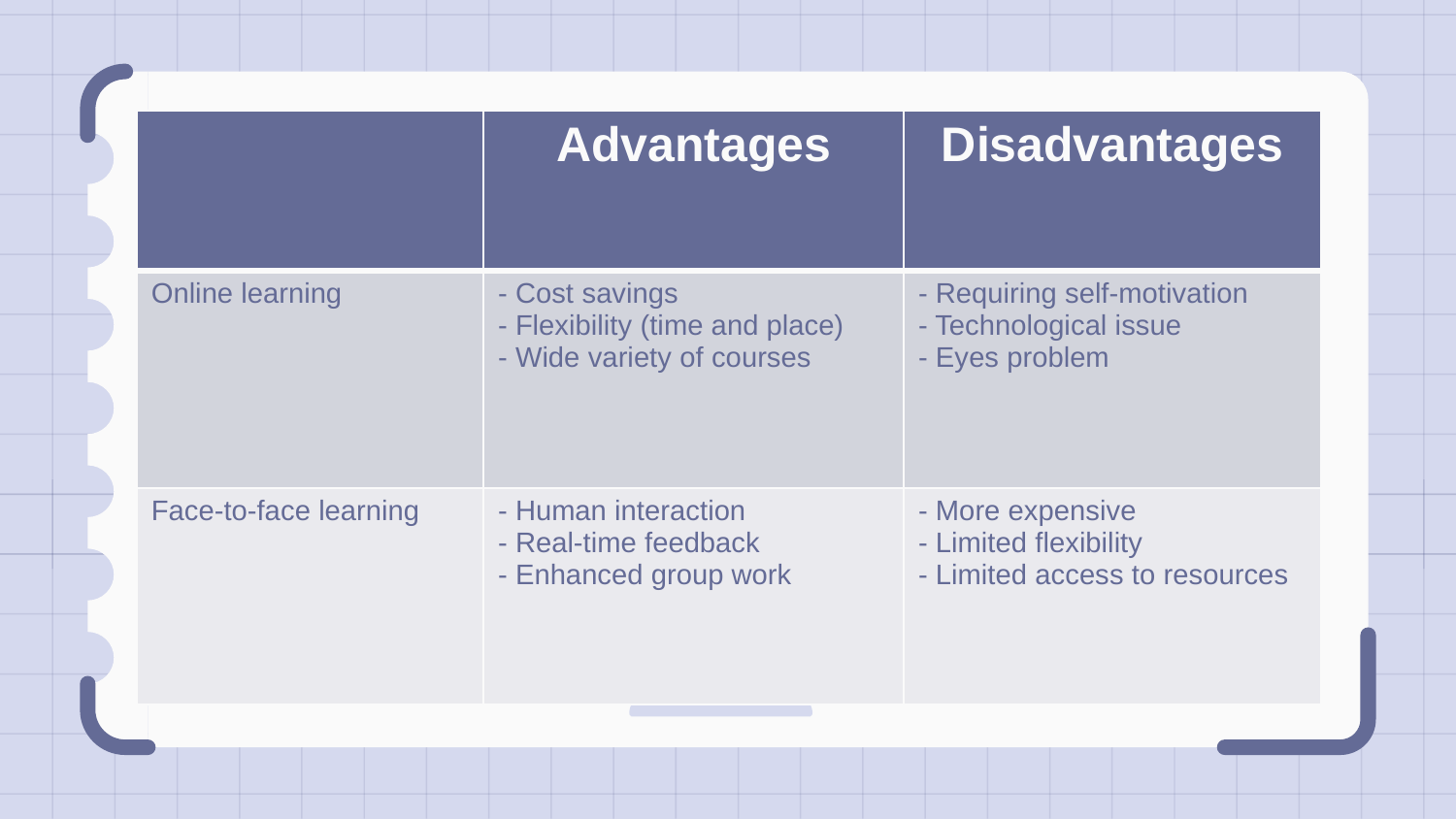

|  | Advantages | Disadvantages |
| --- | --- | --- |
| Online learning | - Cost savings - Flexibility (time and place) - Wide variety of courses | - Requiring self-motivation - Technological issue - Eyes problem |
| Face-to-face learning | - Human interaction - Real-time feedback - Enhanced group work | - More expensive - Limited flexibility - Limited access to resources |